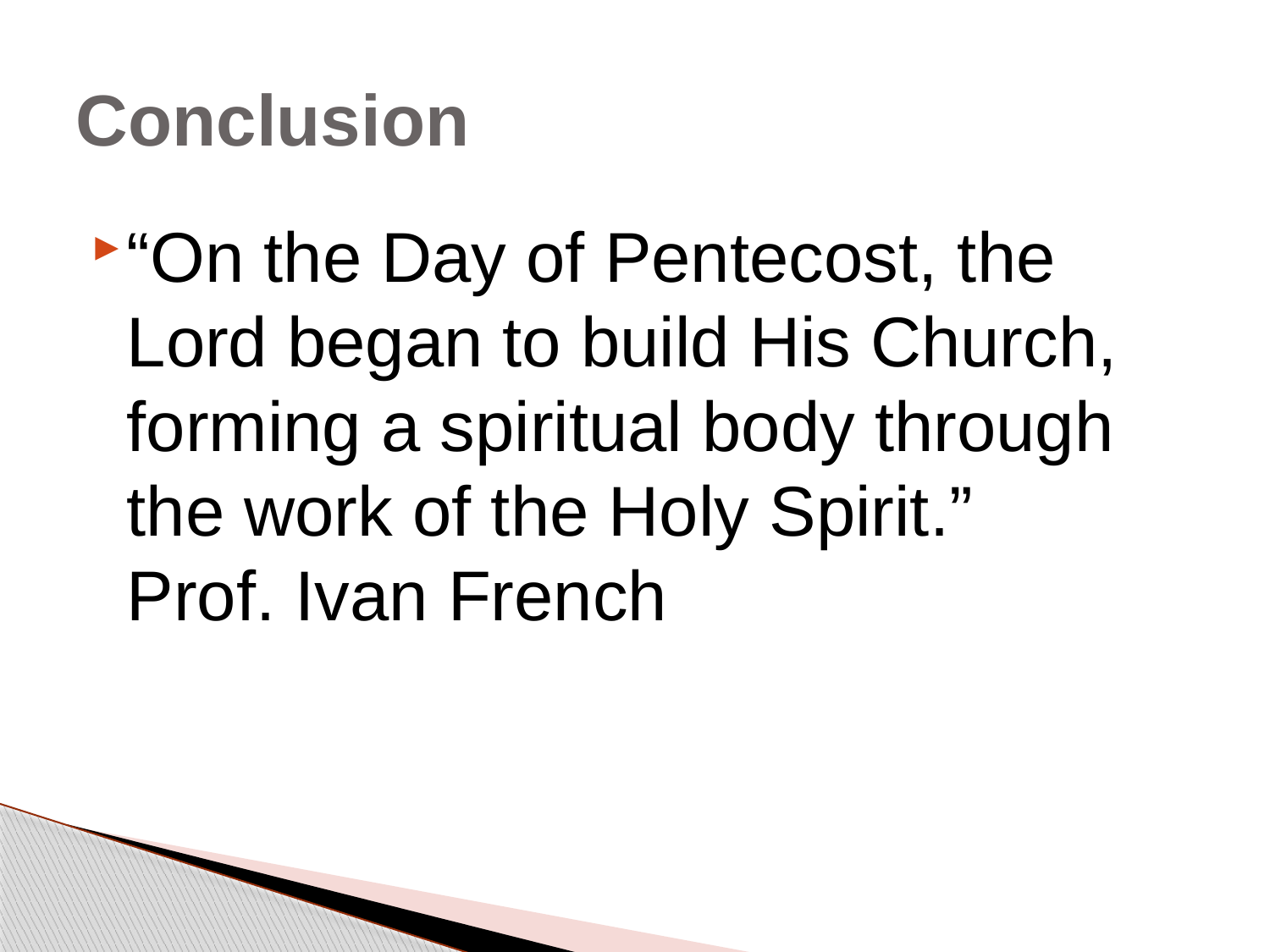

# Conclusion
“On the Day of Pentecost, the Lord began to build His Church, forming a spiritual body through the work of the Holy Spirit.”    Prof. Ivan French